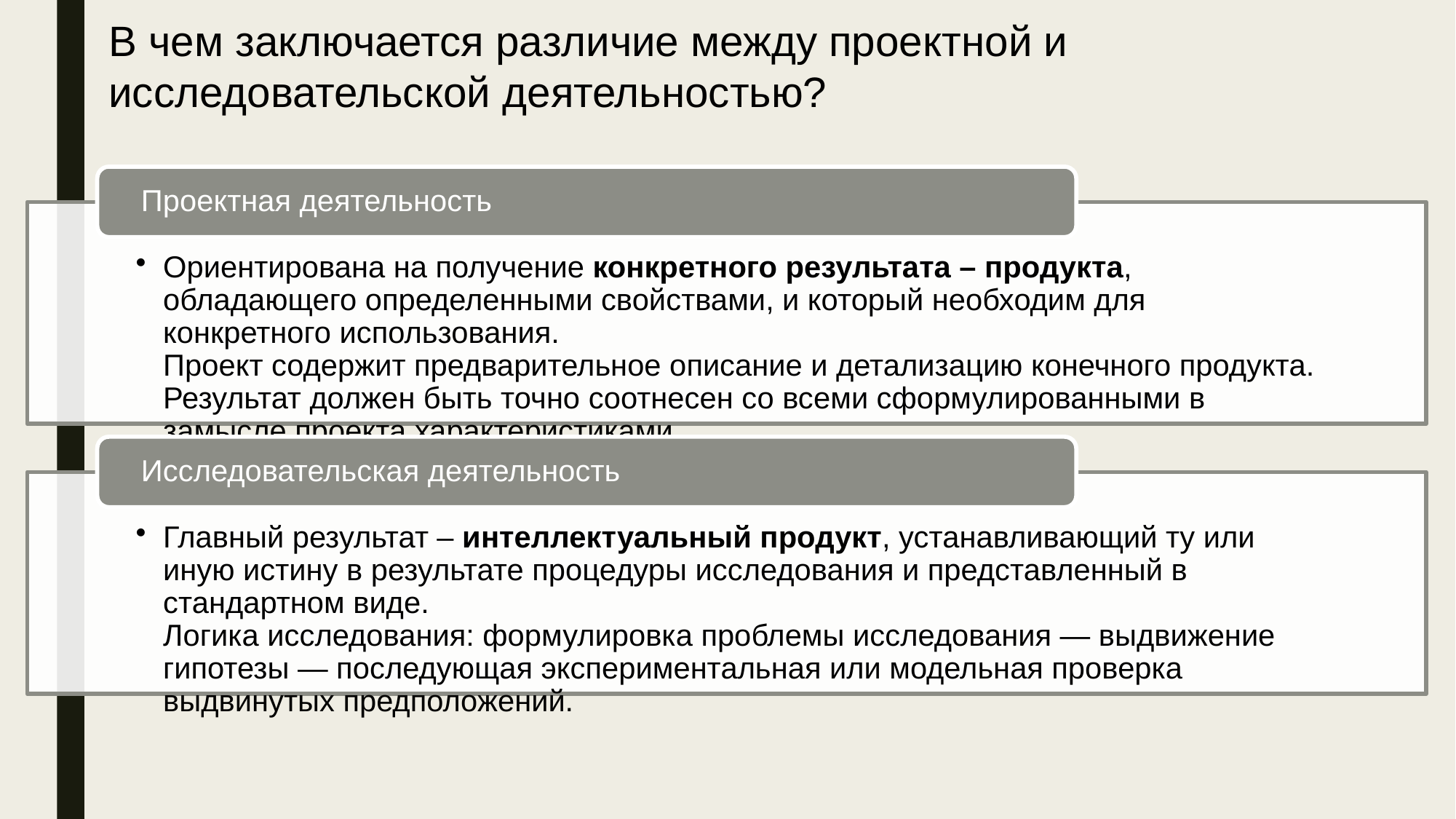

В чем заключается различие между проектной и исследовательской деятельностью?
Ориентирована на получение конкретного результата – продукта, обладающего определенными свойствами, и который необходим для конкретного использования.
Проект содержит предварительное описание и детализацию конечного продукта.
Результат должен быть точно соотнесен со всеми сформулированными в замысле проекта характеристиками.
Проектная деятельность
Главный результат – интеллектуальный продукт, устанавливающий ту или иную истину в результате процедуры исследования и представленный в стандартном виде.
Логика исследования: формулировка проблемы исследования — выдвижение гипотезы — последующая экспериментальная или модельная проверка выдвинутых предположений.
Исследовательская деятельность